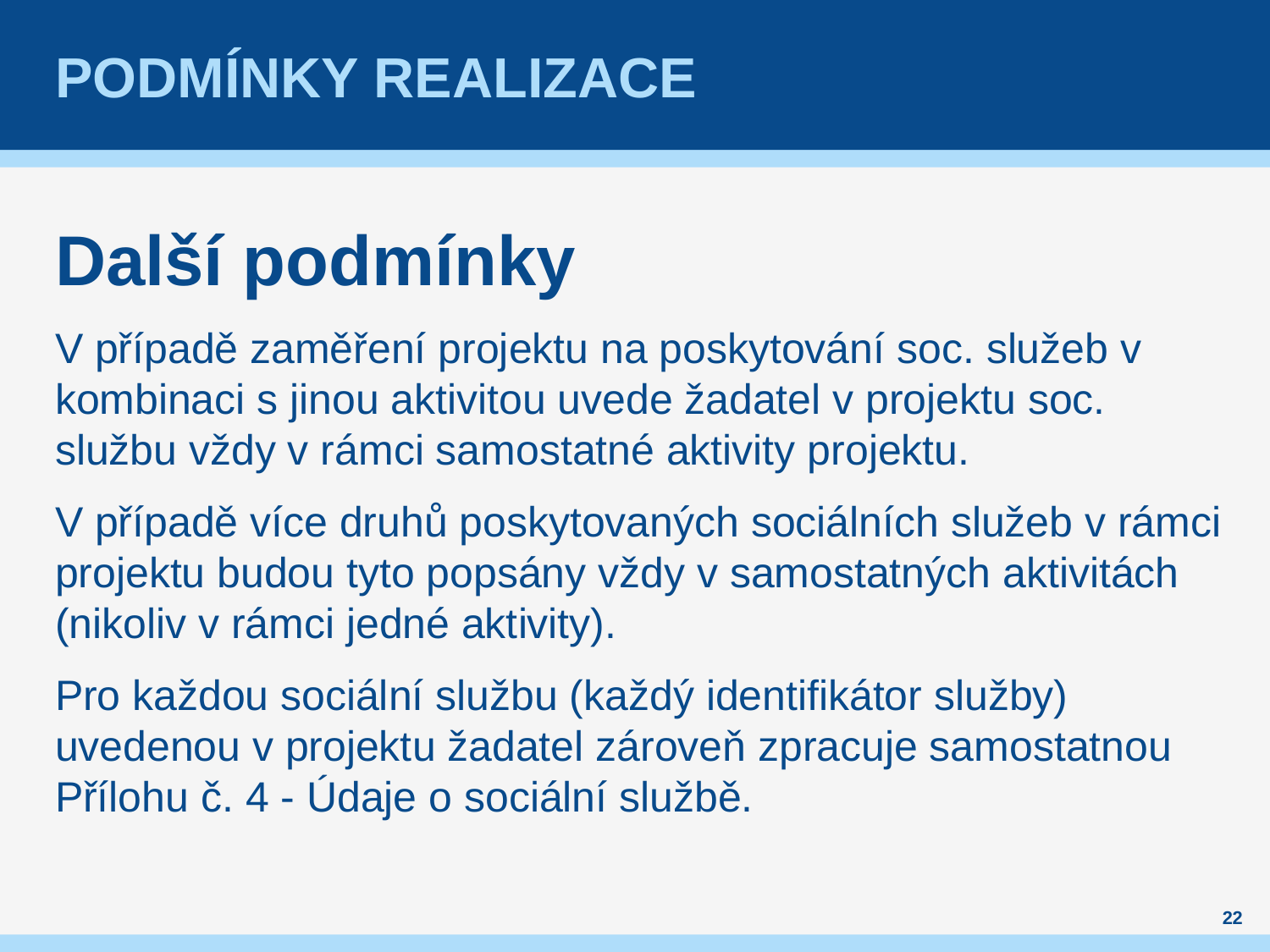

# PoDMÍNKY REALIZACE

Další podmínky
V případě zaměření projektu na poskytování soc. služeb v kombinaci s jinou aktivitou uvede žadatel v projektu soc. službu vždy v rámci samostatné aktivity projektu.
V případě více druhů poskytovaných sociálních služeb v rámci projektu budou tyto popsány vždy v samostatných aktivitách (nikoliv v rámci jedné aktivity).
Pro každou sociální službu (každý identifikátor služby) uvedenou v projektu žadatel zároveň zpracuje samostatnou Přílohu č. 4 - Údaje o sociální službě.

22